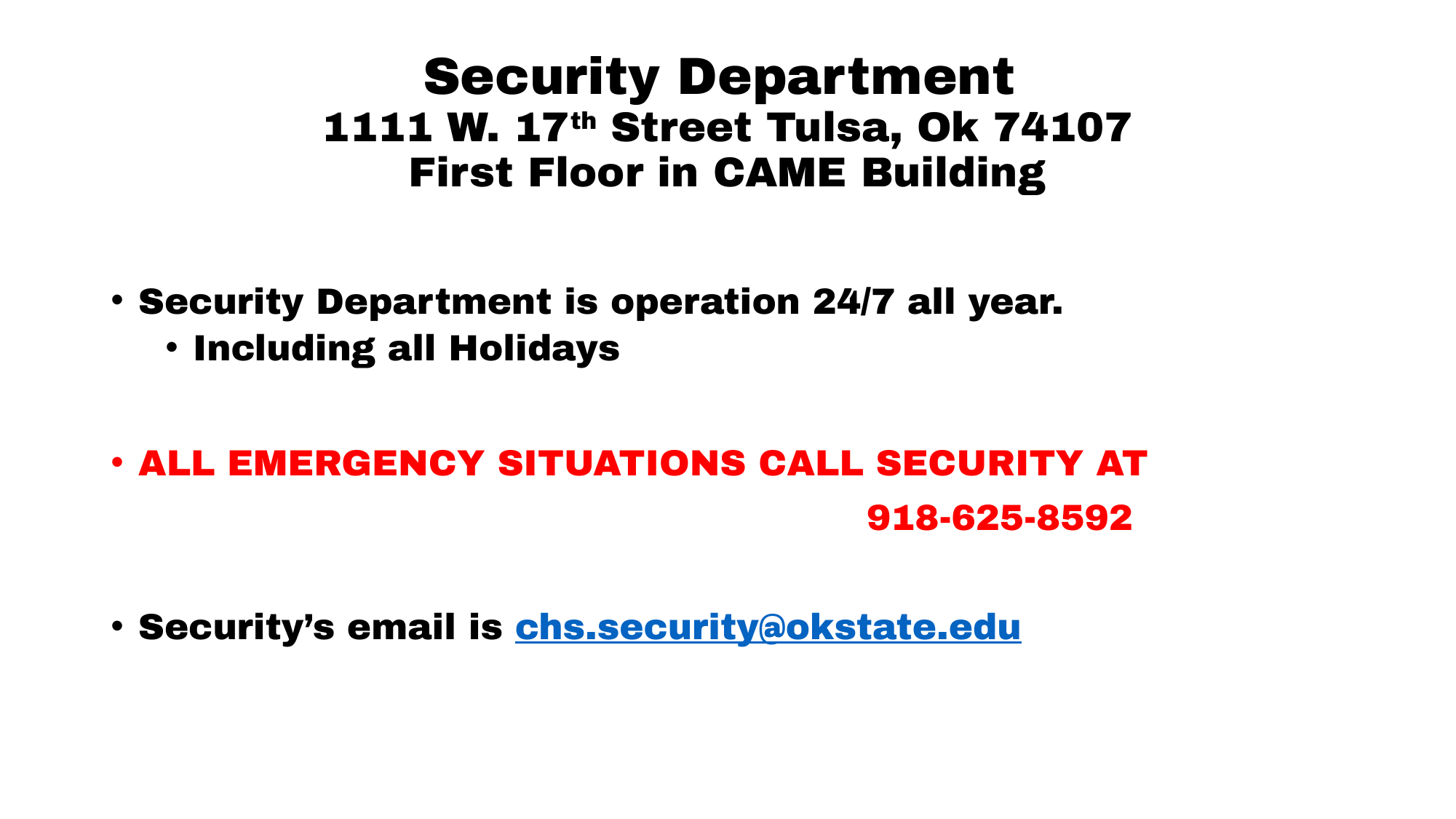

# Security Department 1111 W. 17th Street Tulsa, Ok 74107 First Floor in CAME Building

Security Department is operation 24/7 all year.
Including all Holidays

ALL EMERGENCY SITUATIONS CALL SECURITY AT
                                                              918-625-8592

Security’s email is chs.security@okstate.edu